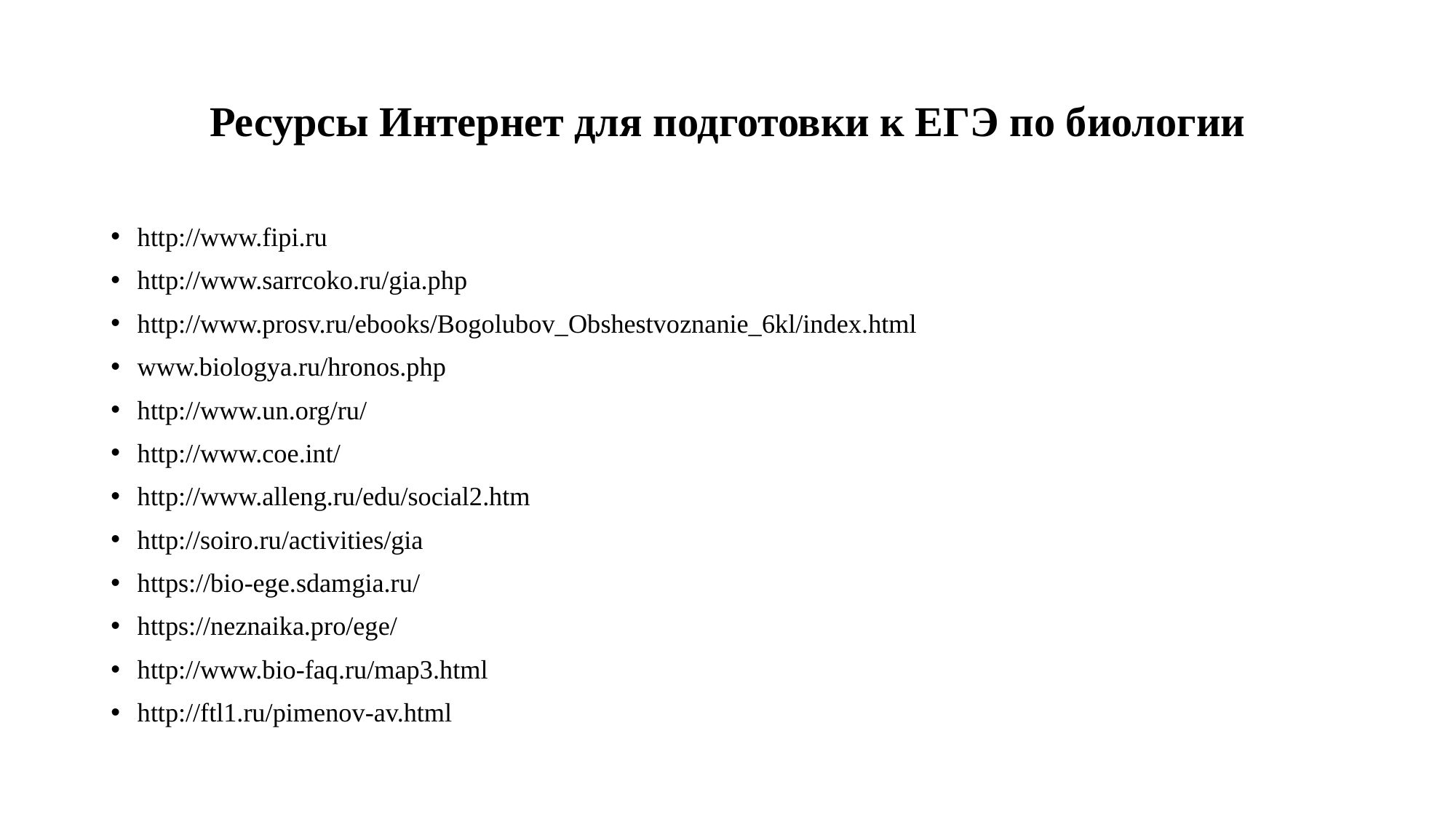

# Ресурсы Интернет для подготовки к ЕГЭ по биологии
http://www.fipi.ru
http://www.sarrcoko.ru/gia.php
http://www.prosv.ru/ebooks/Bogolubov_Obshestvoznanie_6kl/index.html
www.biologya.ru/hronos.php
http://www.un.org/ru/
http://www.coe.int/
http://www.alleng.ru/edu/social2.htm
http://soiro.ru/activities/gia
https://bio-ege.sdamgia.ru/
https://neznaika.pro/ege/
http://www.bio-faq.ru/map3.html
http://ftl1.ru/pimenov-av.html